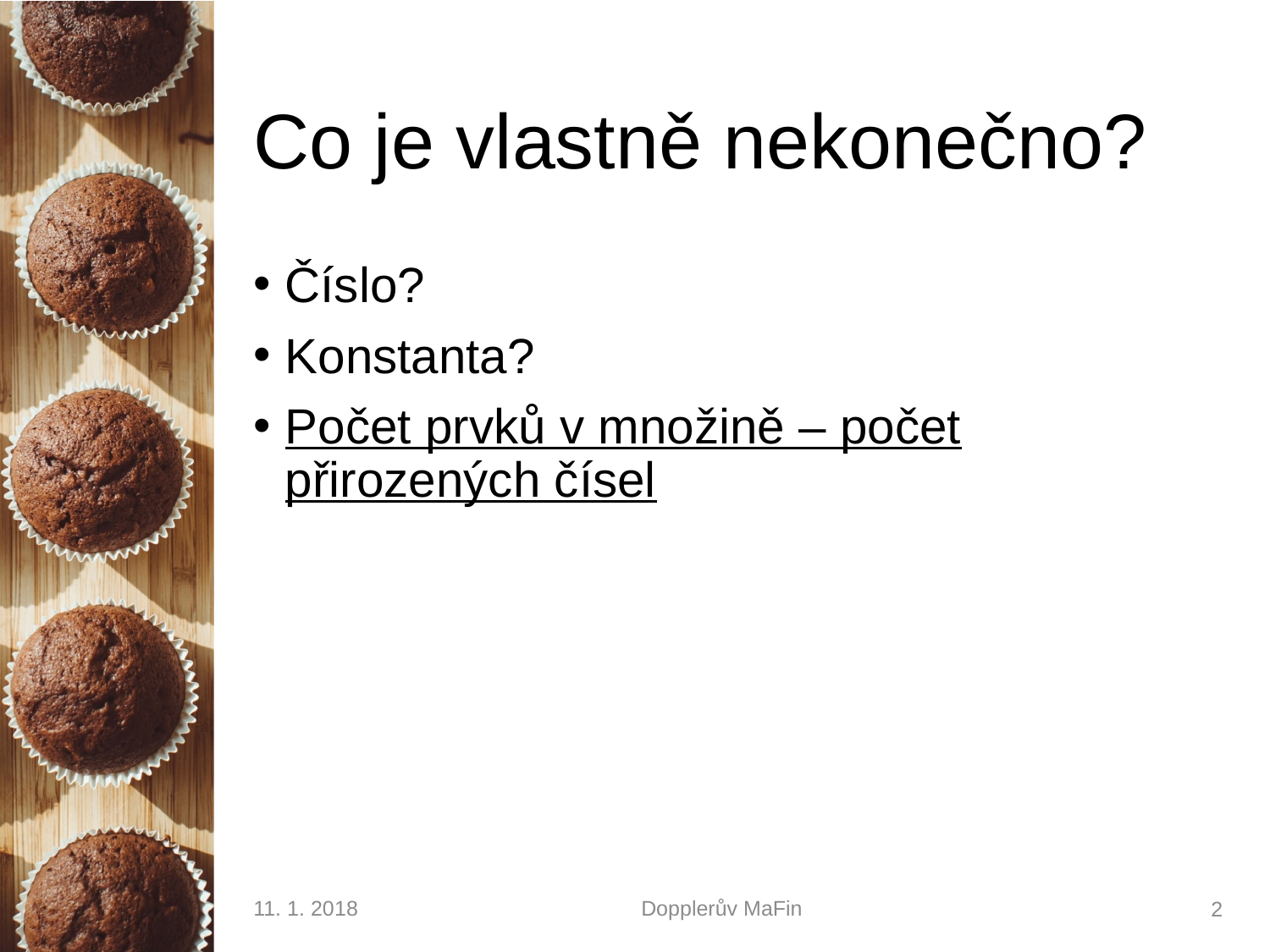

# Co je vlastně nekonečno?
Číslo?
Konstanta?
Počet prvků v množině – počet přirozených čísel
11. 1. 2018
Dopplerův MaFin
2